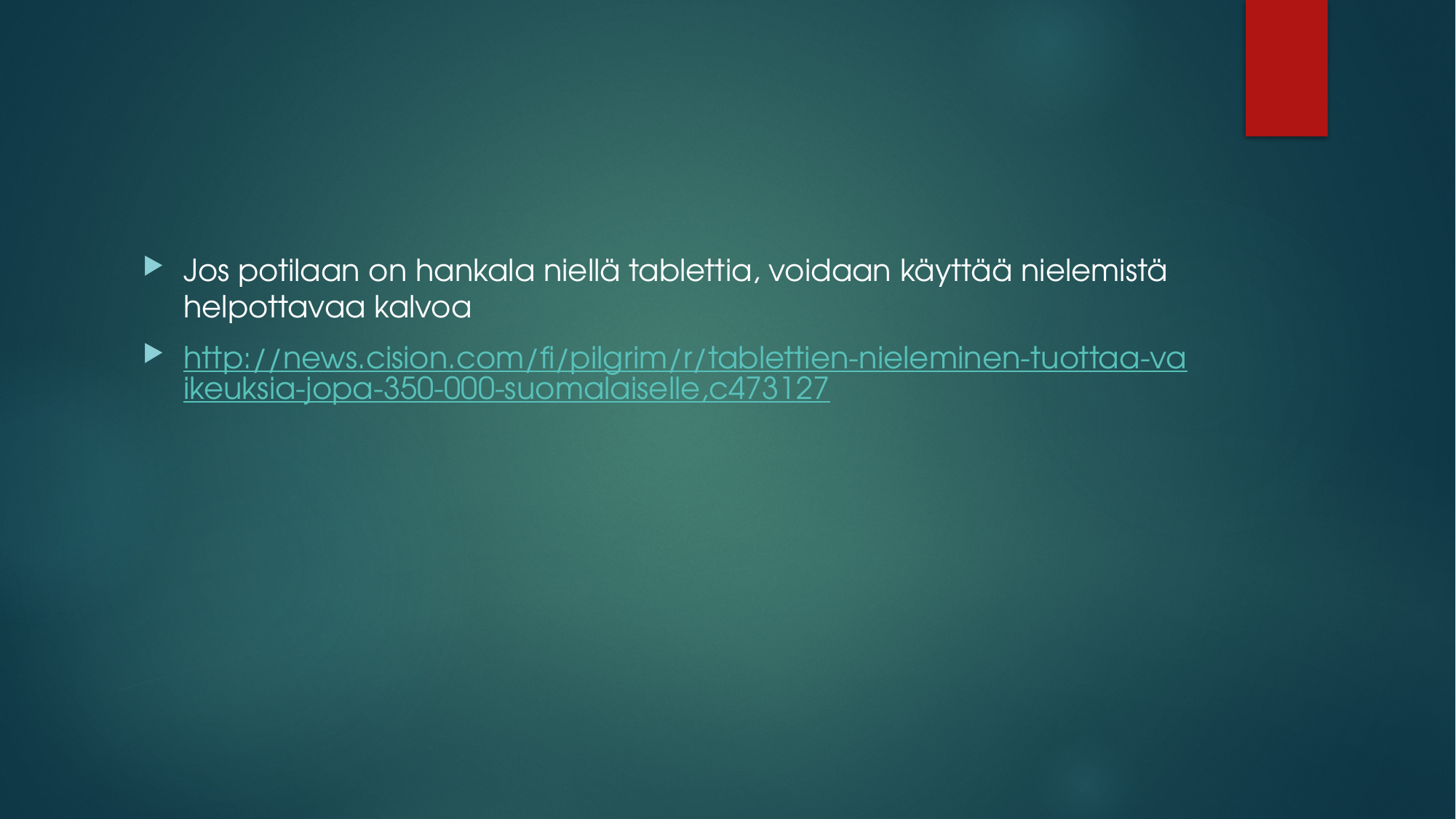

#
Jos potilaan on hankala niellä tablettia, voidaan käyttää nielemistä helpottavaa kalvoa
http://news.cision.com/fi/pilgrim/r/tablettien-nieleminen-tuottaa-vaikeuksia-jopa-350-000-suomalaiselle,c473127